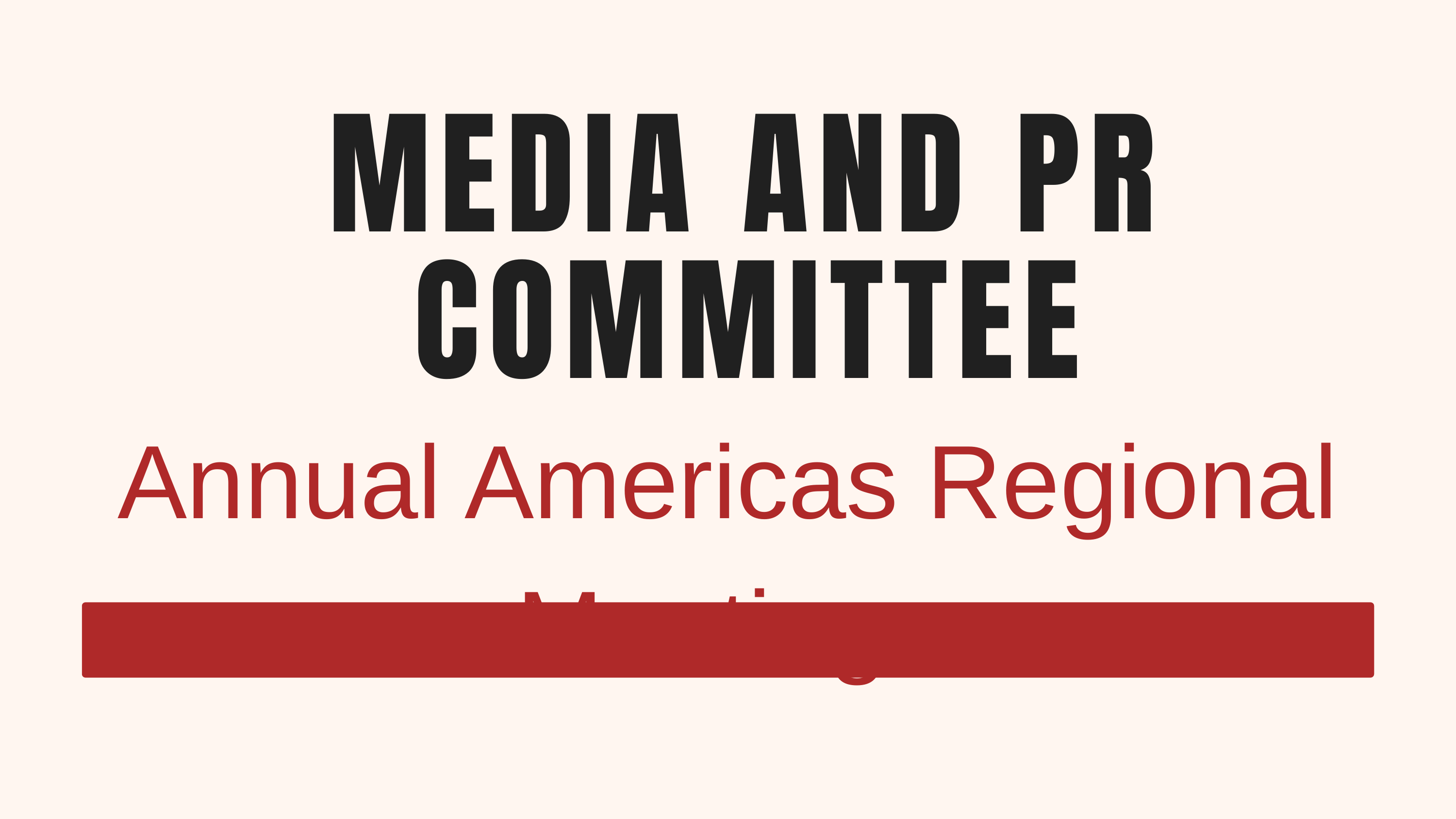

MEDIA AND PR COMMITTEE
Annual Americas Regional Meetings